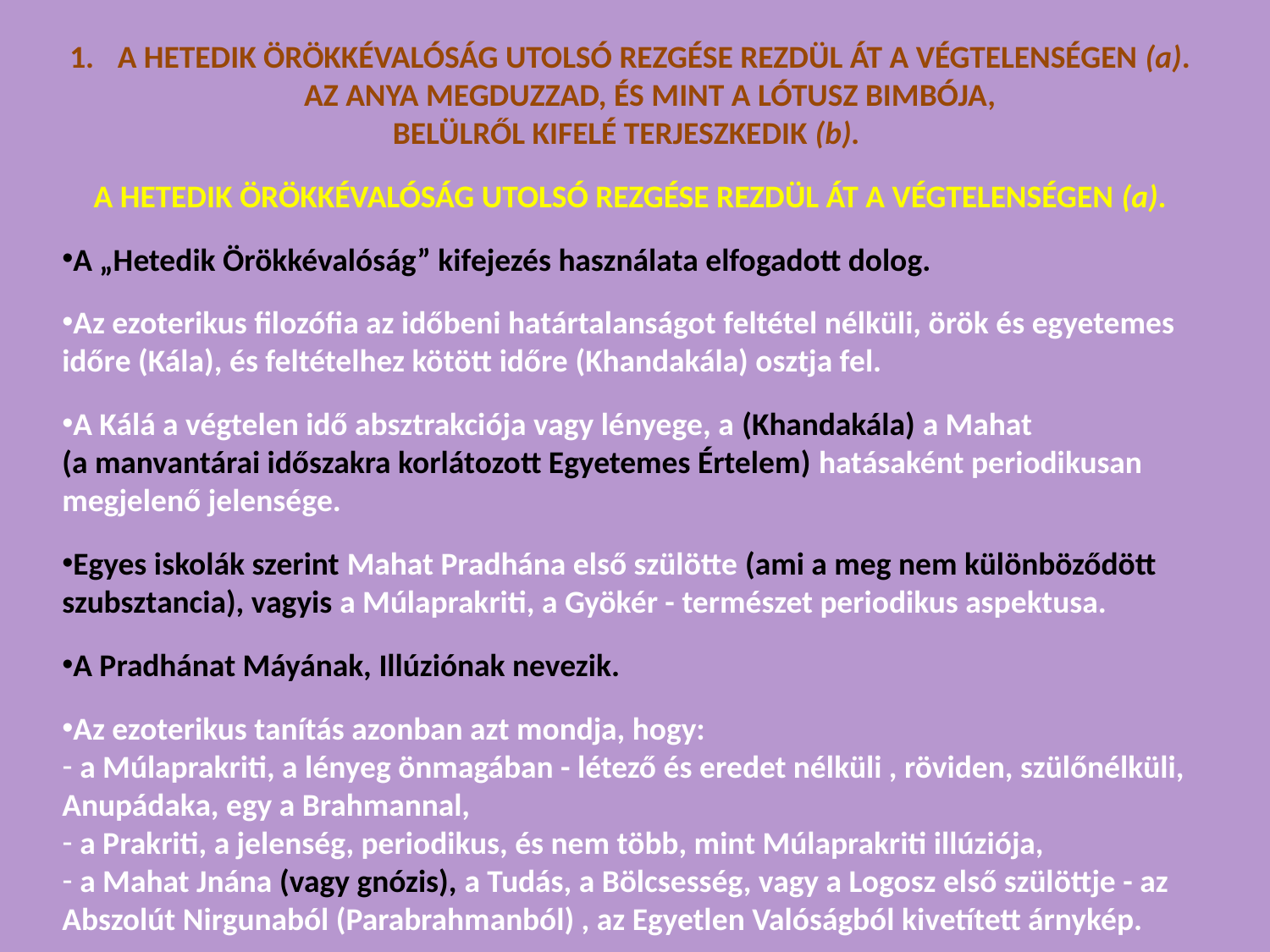

A HETEDIK ÖRÖKKÉVALÓSÁG UTOLSÓ REZGÉSE REZDÜL ÁT A VÉGTELENSÉGEN (a). AZ ANYA MEGDUZZAD, ÉS MINT A LÓTUSZ BIMBÓJA,
BELÜLRŐL KIFELÉ TERJESZKEDIK (b).

A HETEDIK ÖRÖKKÉVALÓSÁG UTOLSÓ REZGÉSE REZDÜL ÁT A VÉGTELENSÉGEN (a).

A „Hetedik Örökkévalóság” kifejezés használata elfogadott dolog.

Az ezoterikus filozófia az időbeni határtalanságot feltétel nélküli, örök és egyetemes időre (Kála), és feltételhez kötött időre (Khandakála) osztja fel.

A Kálá a végtelen idő absztrakciója vagy lényege, a (Khandakála) a Mahat
(a manvantárai időszakra korlátozott Egyetemes Értelem) hatásaként periodikusan megjelenő jelensége.

Egyes iskolák szerint Mahat Pradhána első szülötte (ami a meg nem különböződött szubsztancia), vagyis a Múlaprakriti, a Gyökér - természet periodikus aspektusa.

A Pradhánat Máyának, Illúziónak nevezik.

Az ezoterikus tanítás azonban azt mondja, hogy:
 a Múlaprakriti, a lényeg önmagában - létező és eredet nélküli , röviden, szülőnélküli, Anupádaka, egy a Brahmannal,
 a Prakriti, a jelenség, periodikus, és nem több, mint Múlaprakriti illúziója,
 a Mahat Jnána (vagy gnózis), a Tudás, a Bölcsesség, vagy a Logosz első szülöttje - az Abszolút Nirgunaból (Parabrahmanból) , az Egyetlen Valóságból kivetített árnykép.